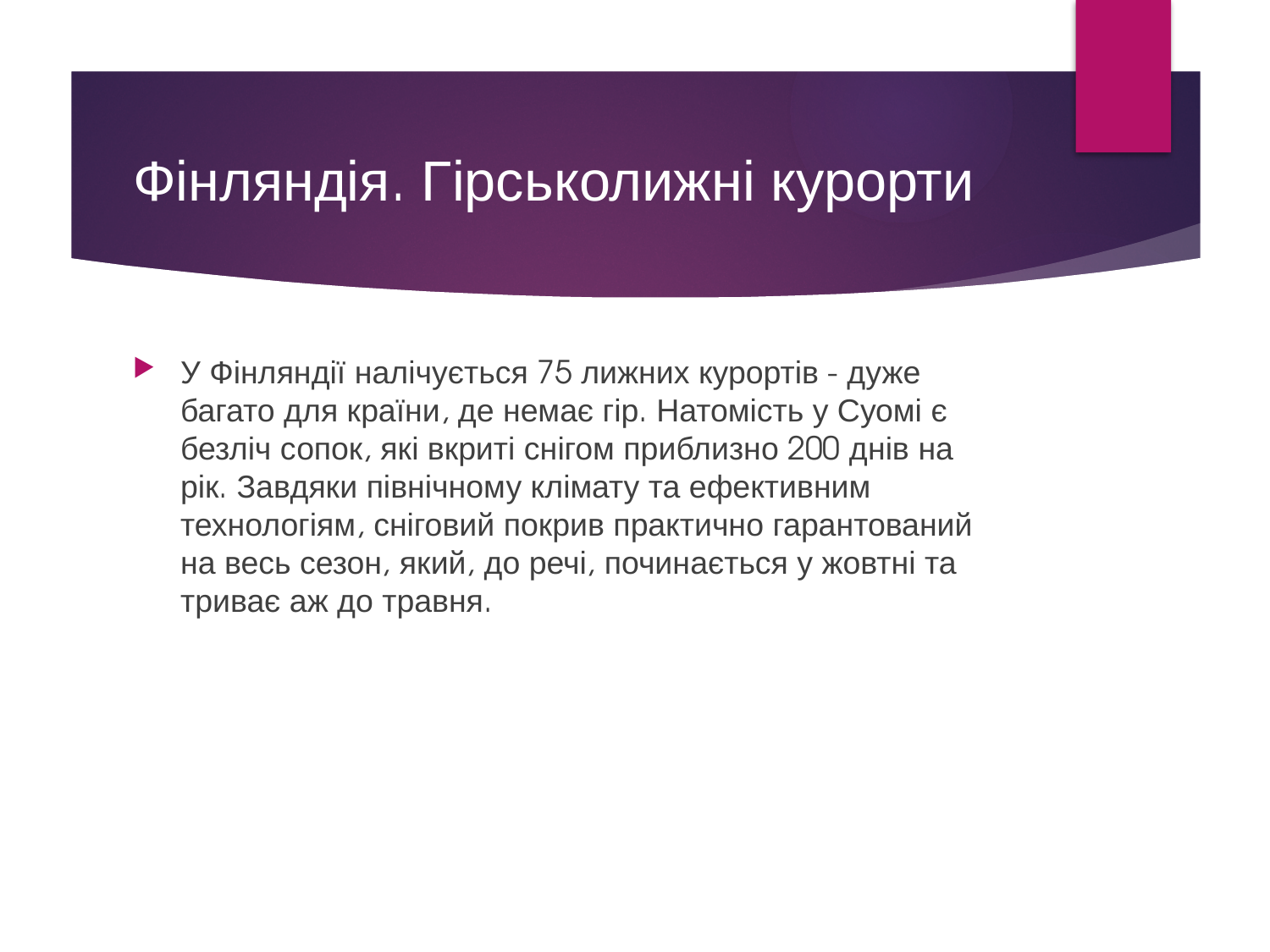

# Фінляндія. Гірськолижні курорти
У Фінляндії налічується 75 лижних курортів - дуже багато для країни, де немає гір. Натомість у Суомі є безліч сопок, які вкриті снігом приблизно 200 днів на рік. Завдяки північному клімату та ефективним технологіям, сніговий покрив практично гарантований на весь сезон, який, до речі, починається у жовтні та триває аж до травня.